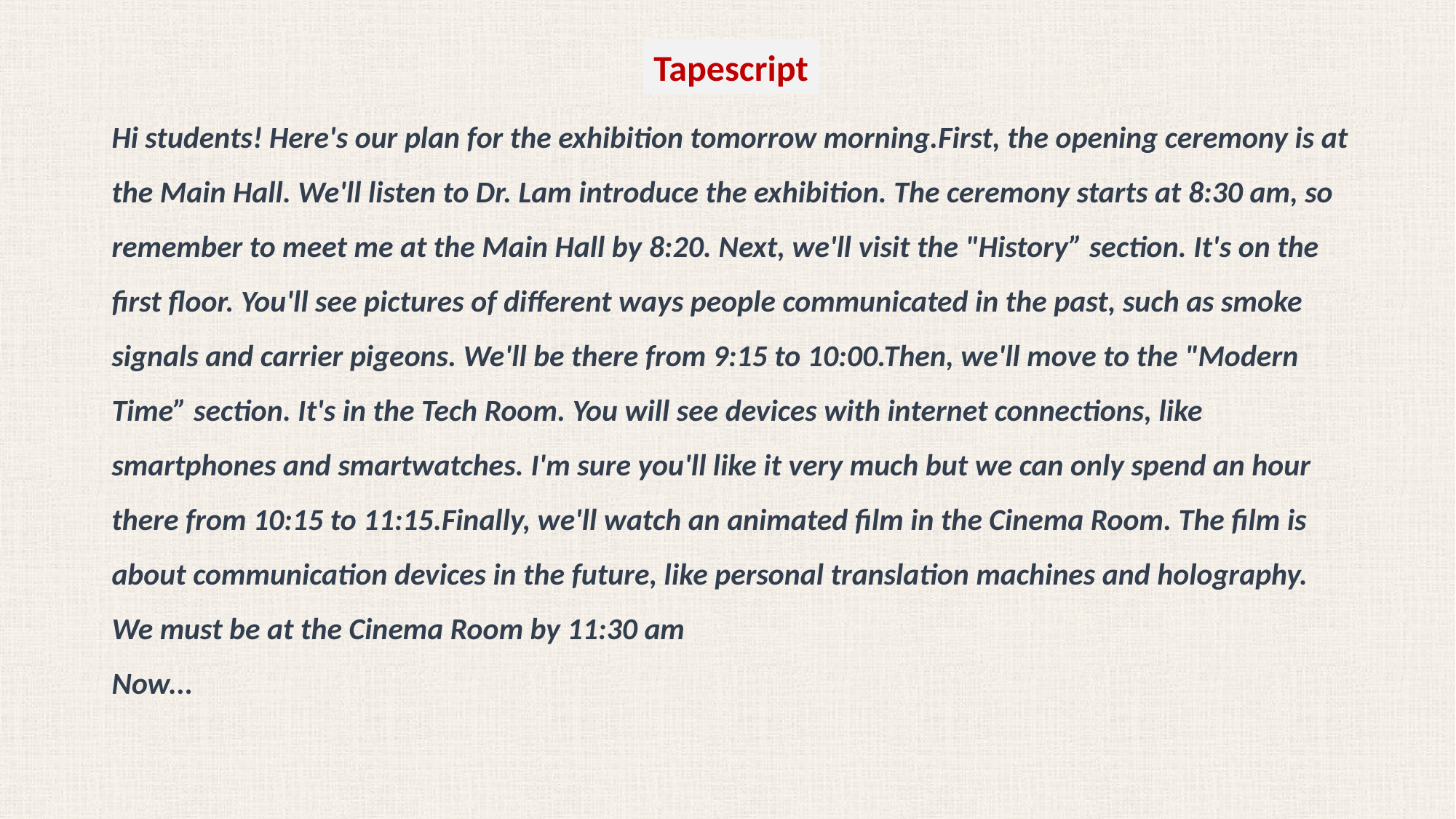

Tapescript
Hi students! Here's our plan for the exhibition tomorrow morning.First, the opening ceremony is at the Main Hall. We'll listen to Dr. Lam introduce the exhibition. The ceremony starts at 8:30 am, so remember to meet me at the Main Hall by 8:20. Next, we'll visit the "History” section. It's on the first floor. You'll see pictures of different ways people communicated in the past, such as smoke signals and carrier pigeons. We'll be there from 9:15 to 10:00.Then, we'll move to the "Modern Time” section. It's in the Tech Room. You will see devices with internet connections, like smartphones and smartwatches. I'm sure you'll like it very much but we can only spend an hour there from 10:15 to 11:15.Finally, we'll watch an animated film in the Cinema Room. The film is about communication devices in the future, like personal translation machines and holography. We must be at the Cinema Room by 11:30 am
Now...